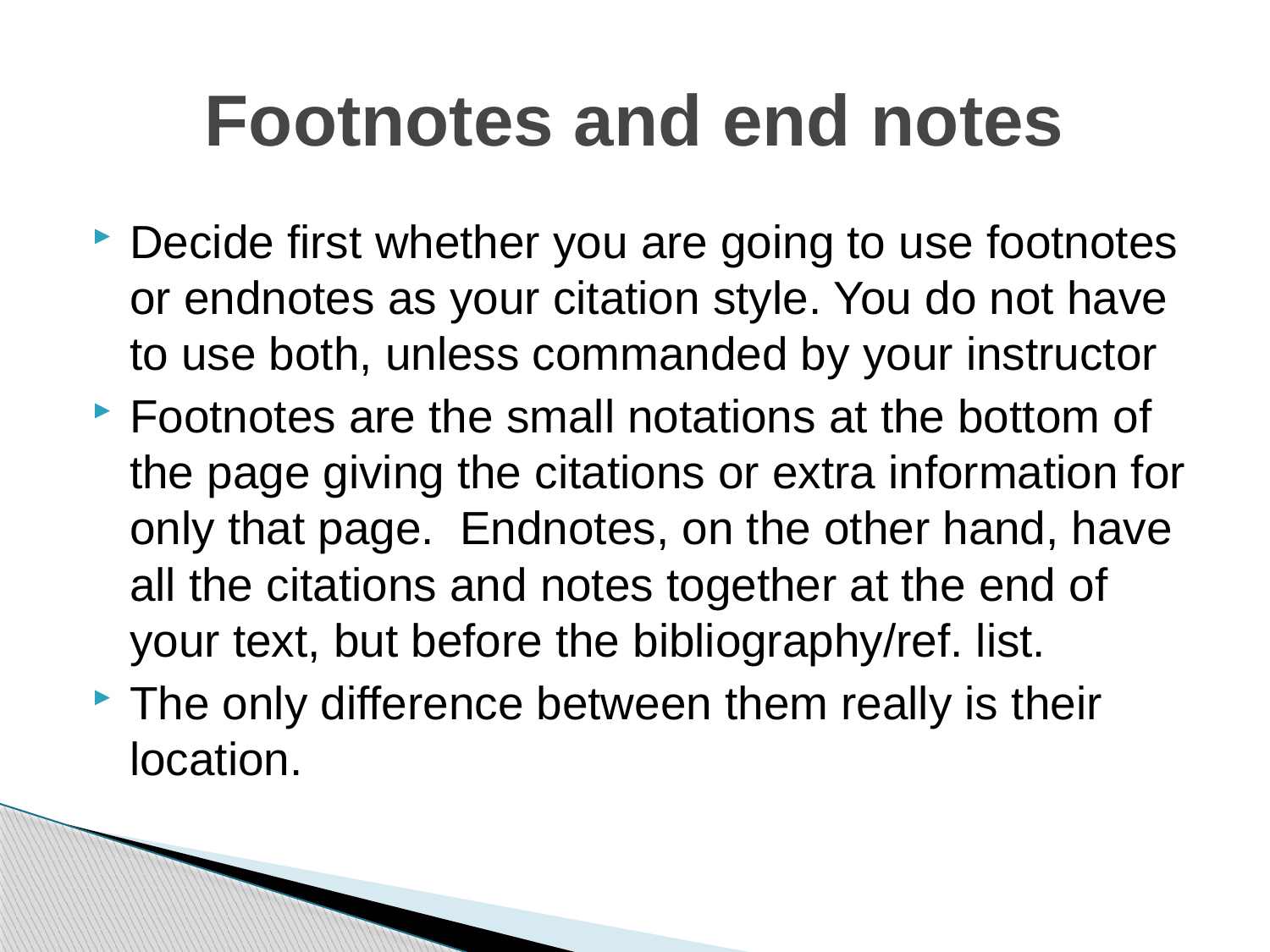

# Footnotes and end notes
Decide first whether you are going to use footnotes or endnotes as your citation style. You do not have to use both, unless commanded by your instructor
Footnotes are the small notations at the bottom of the page giving the citations or extra information for only that page.  Endnotes, on the other hand, have all the citations and notes together at the end of your text, but before the bibliography/ref. list.
The only difference between them really is their location.